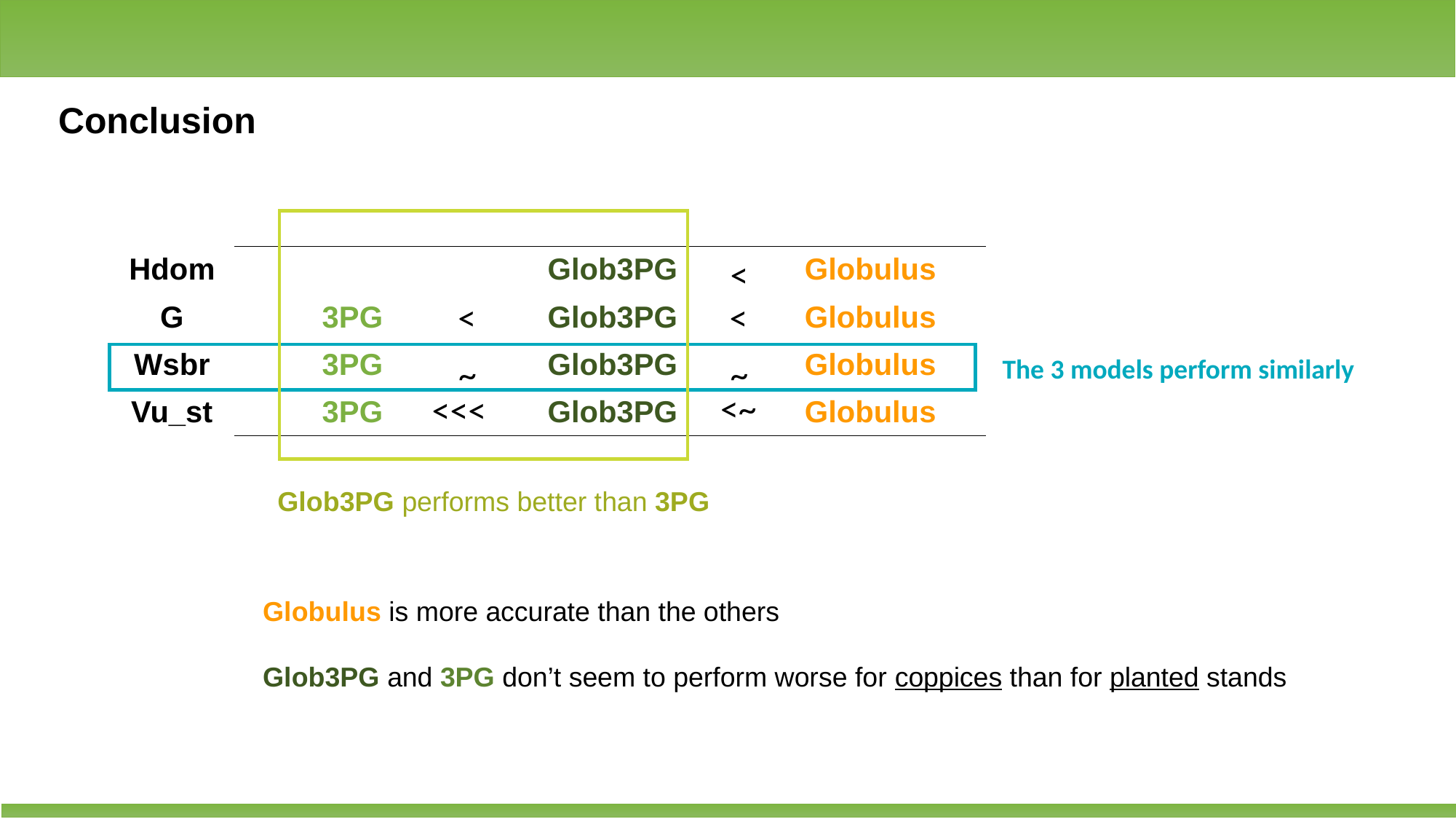

Conclusion

| Hdom |  | Glob3PG | Globulus |
| --- | --- | --- | --- |
| G | 3PG | Glob3PG | Globulus |
| Wsbr | 3PG | Glob3PG | Globulus |
| Vu\_st | 3PG | Glob3PG | Globulus |
<
<
<

~
The 3 models perform similarly
~
<~
<<<
Glob3PG performs better than 3PG
Globulus is more accurate than the others

Glob3PG and 3PG don’t seem to perform worse for coppices than for planted stands